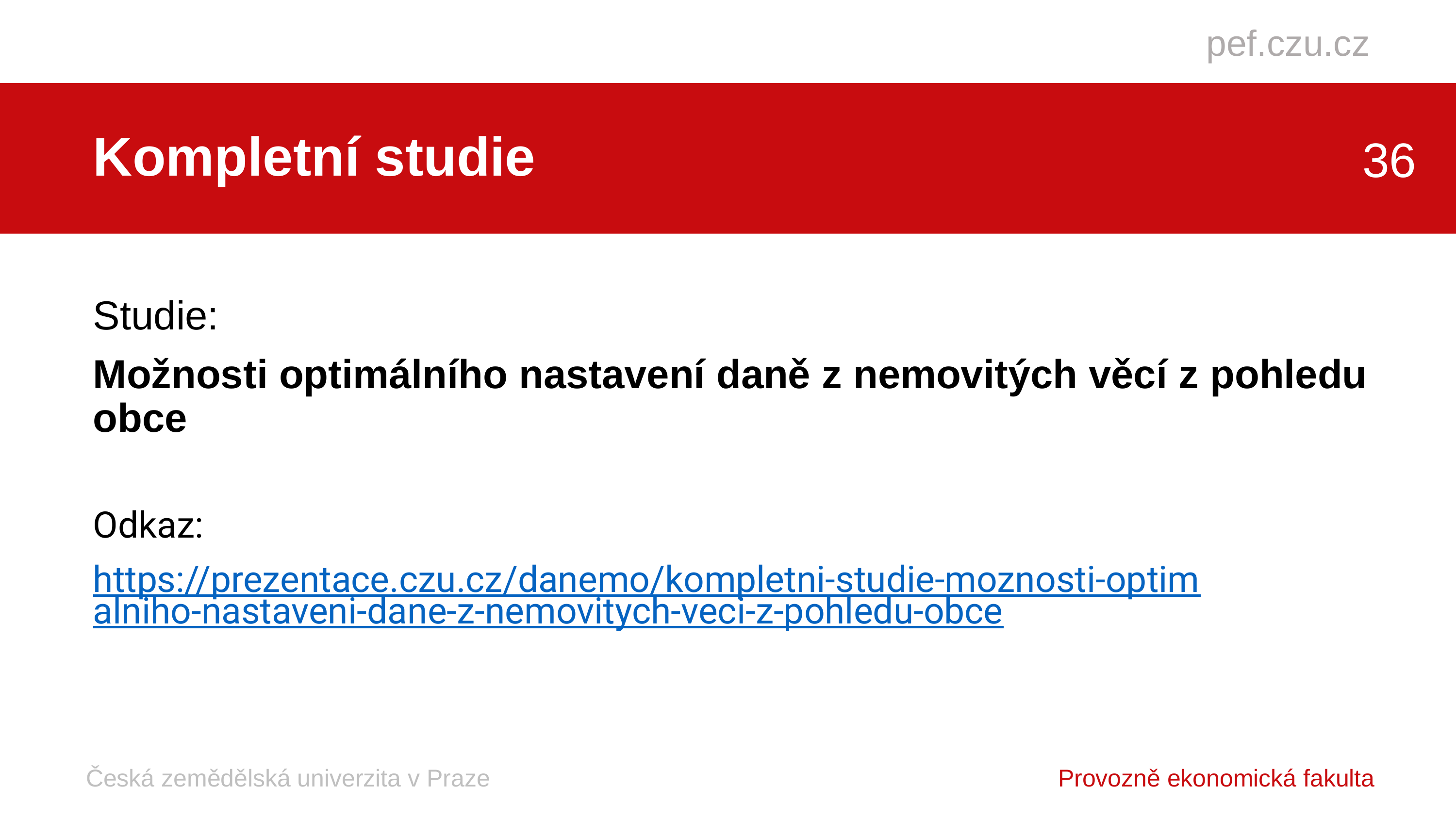

Kompletní studie
Studie:
Možnosti optimálního nastavení daně z nemovitých věcí z pohledu obce

Odkaz:
https://prezentace.czu.cz/danemo/kompletni-studie-moznosti-optimalniho-nastaveni-dane-z-nemovitych-veci-z-pohledu-obce